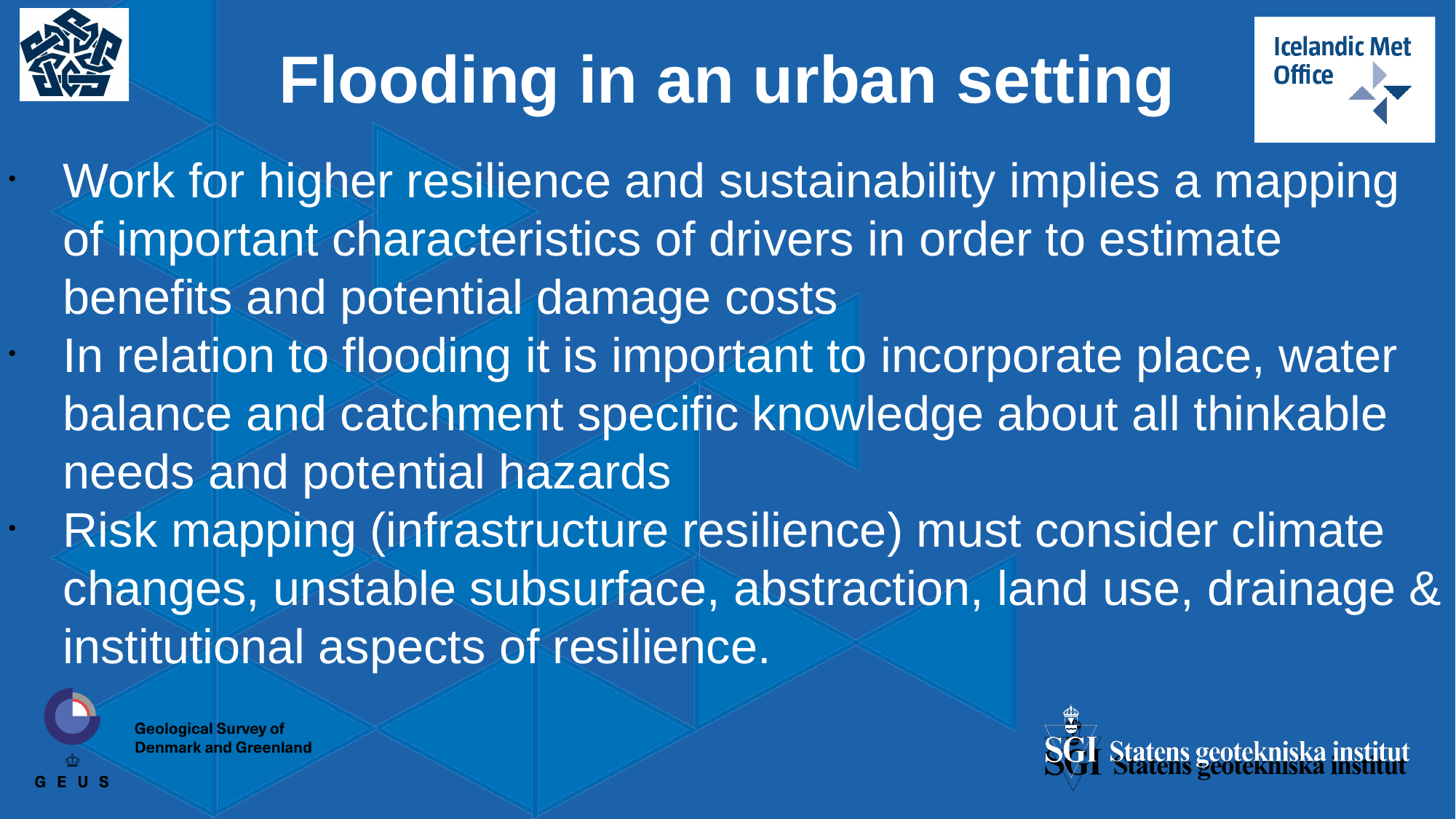

Flooding in an urban setting
Work for higher resilience and sustainability implies a mapping of important characteristics of drivers in order to estimate benefits and potential damage costs
In relation to flooding it is important to incorporate place, water balance and catchment specific knowledge about all thinkable needs and potential hazards
Risk mapping (infrastructure resilience) must consider climate changes, unstable subsurface, abstraction, land use, drainage & institutional aspects of resilience.